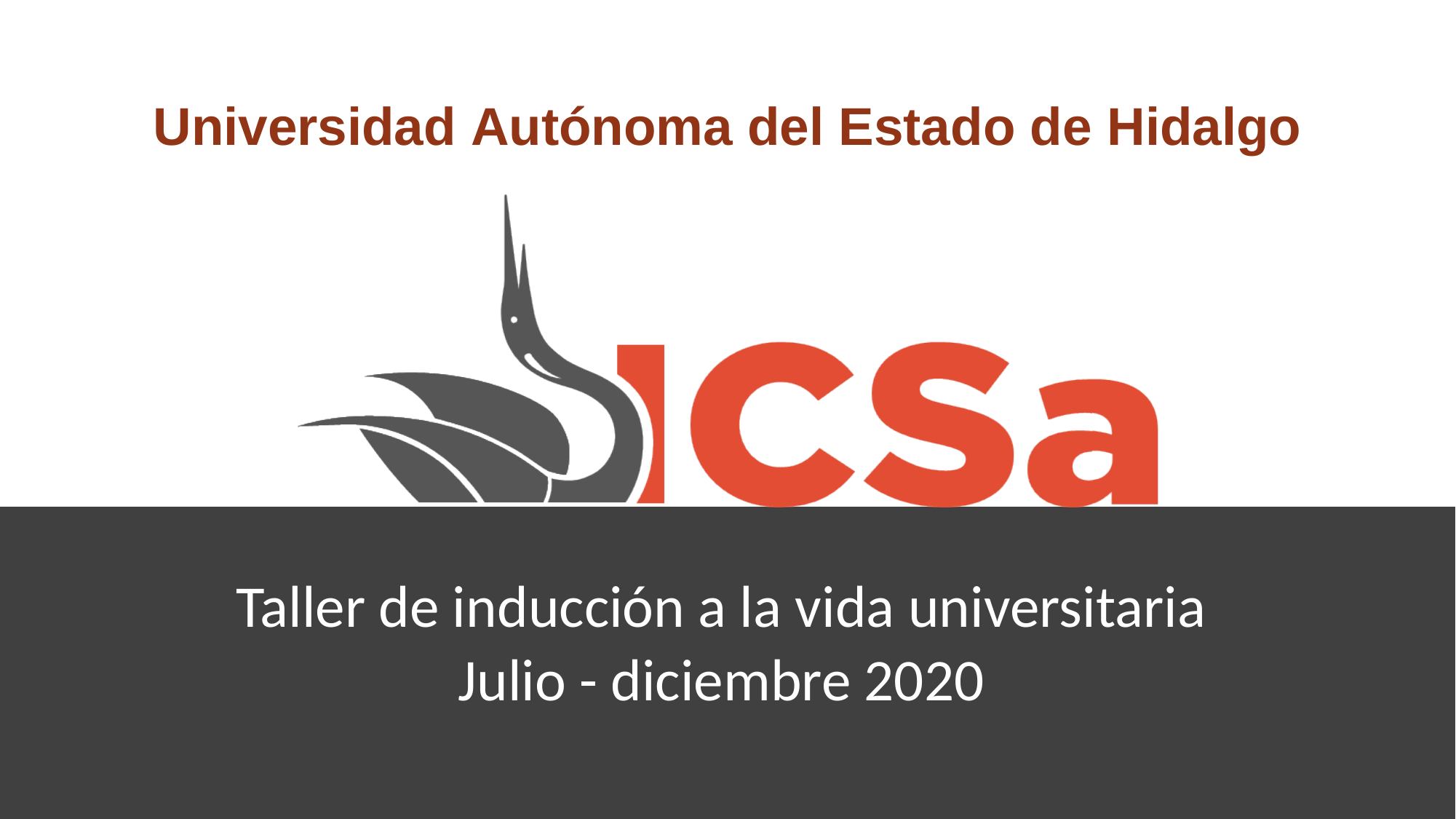

# Universidad Autónoma del Estado de Hidalgo

Taller de inducción a la vida universitaria
Julio - diciembre 2020